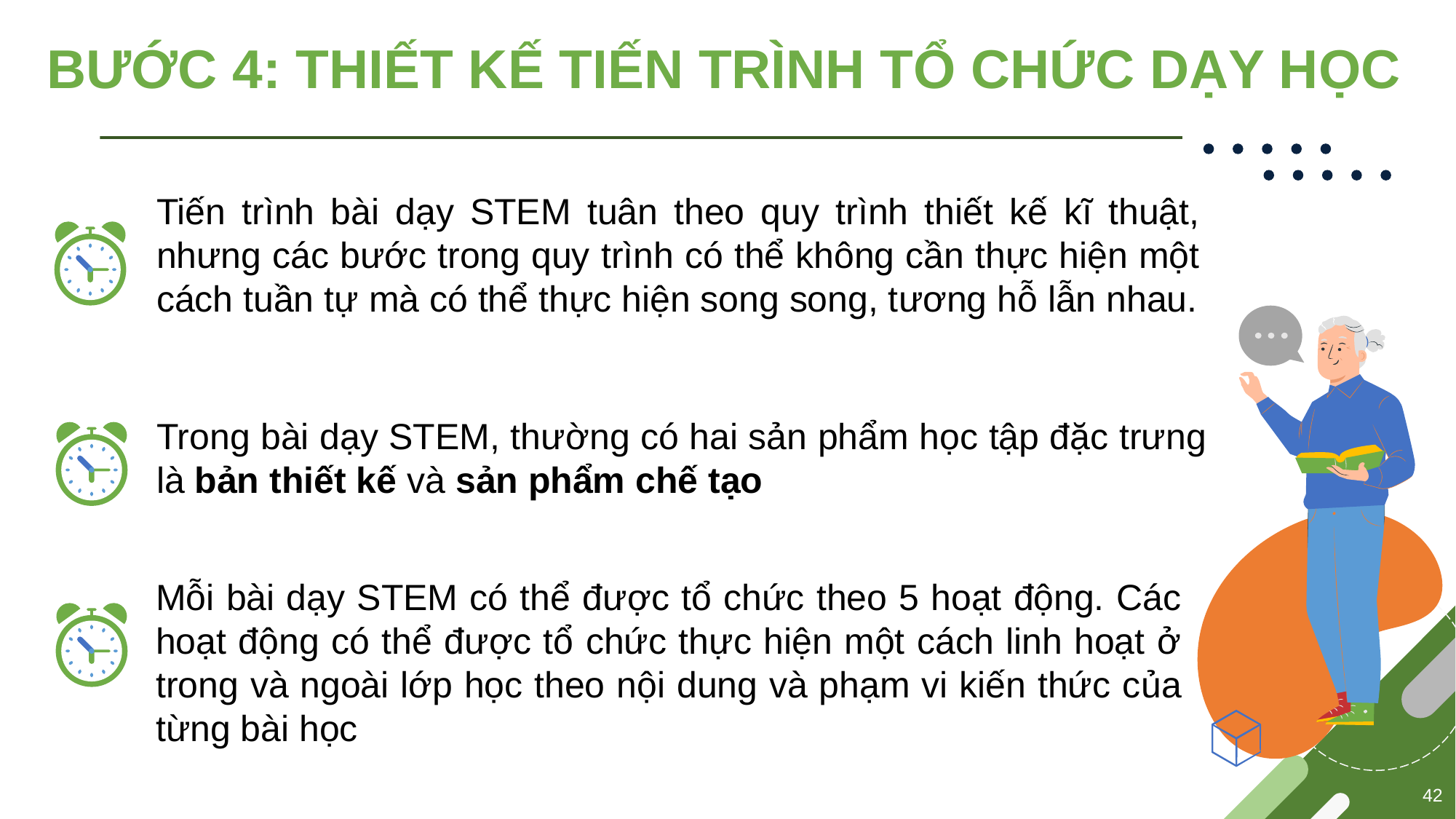

# BƯỚC 4: THIẾT KẾ TIẾN TRÌNH TỔ CHỨC DẠY HỌC
Tiến trình bài dạy STEM tuân theo quy trình thiết kế kĩ thuật, nhưng các bước trong quy trình có thể không cần thực hiện một cách tuần tự mà có thể thực hiện song song, tương hỗ lẫn nhau.

Trong bài dạy STEM, thường có hai sản phẩm học tập đặc trưng là bản thiết kế và sản phẩm chế tạo

Mỗi bài dạy STEM có thể được tổ chức theo 5 hoạt động. Các hoạt động có thể được tổ chức thực hiện một cách linh hoạt ở trong và ngoài lớp học theo nội dung và phạm vi kiến thức của từng bài học

42